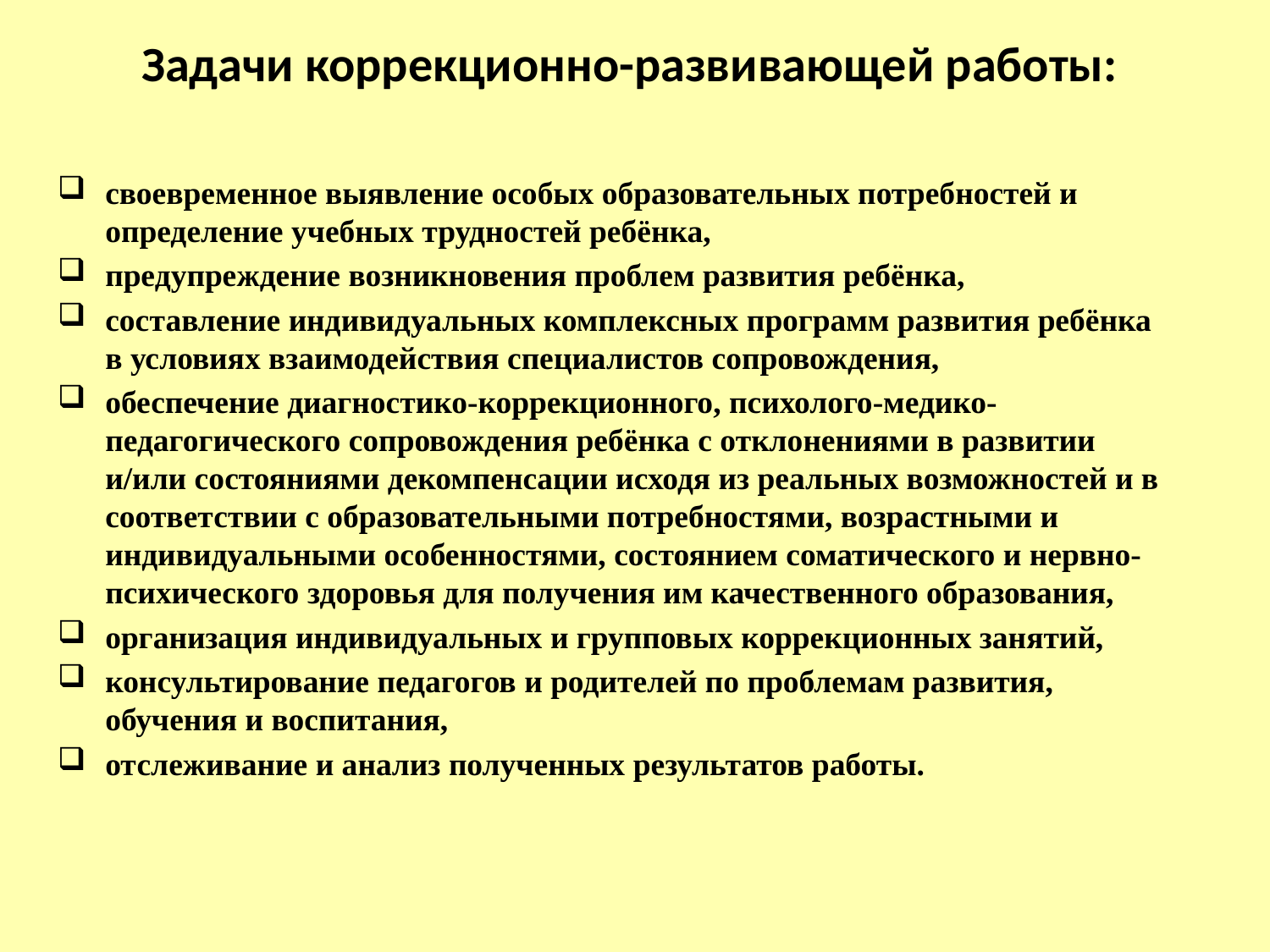

Задачи коррекционно-развивающей работы:
своевременное выявление особых образовательных потребностей и определение учебных трудностей ребёнка,
предупреждение возникновения проблем развития ребёнка,
составление индивидуальных комплексных программ развития ребёнка в условиях взаимодействия специалистов сопровождения,
обеспечение диагностико-коррекционного, психолого-медико-педагогического сопровождения ребёнка с отклонениями в развитии и/или состояниями декомпенсации исходя из реальных возможностей и в соответствии с образовательными потребностями, возрастными и индивидуальными особенностями, состоянием соматического и нервно-психического здоровья для получения им качественного образования,
организация индивидуальных и групповых коррекционных занятий,
консультирование педагогов и родителей по проблемам развития, обучения и воспитания,
отслеживание и анализ полученных результатов работы.